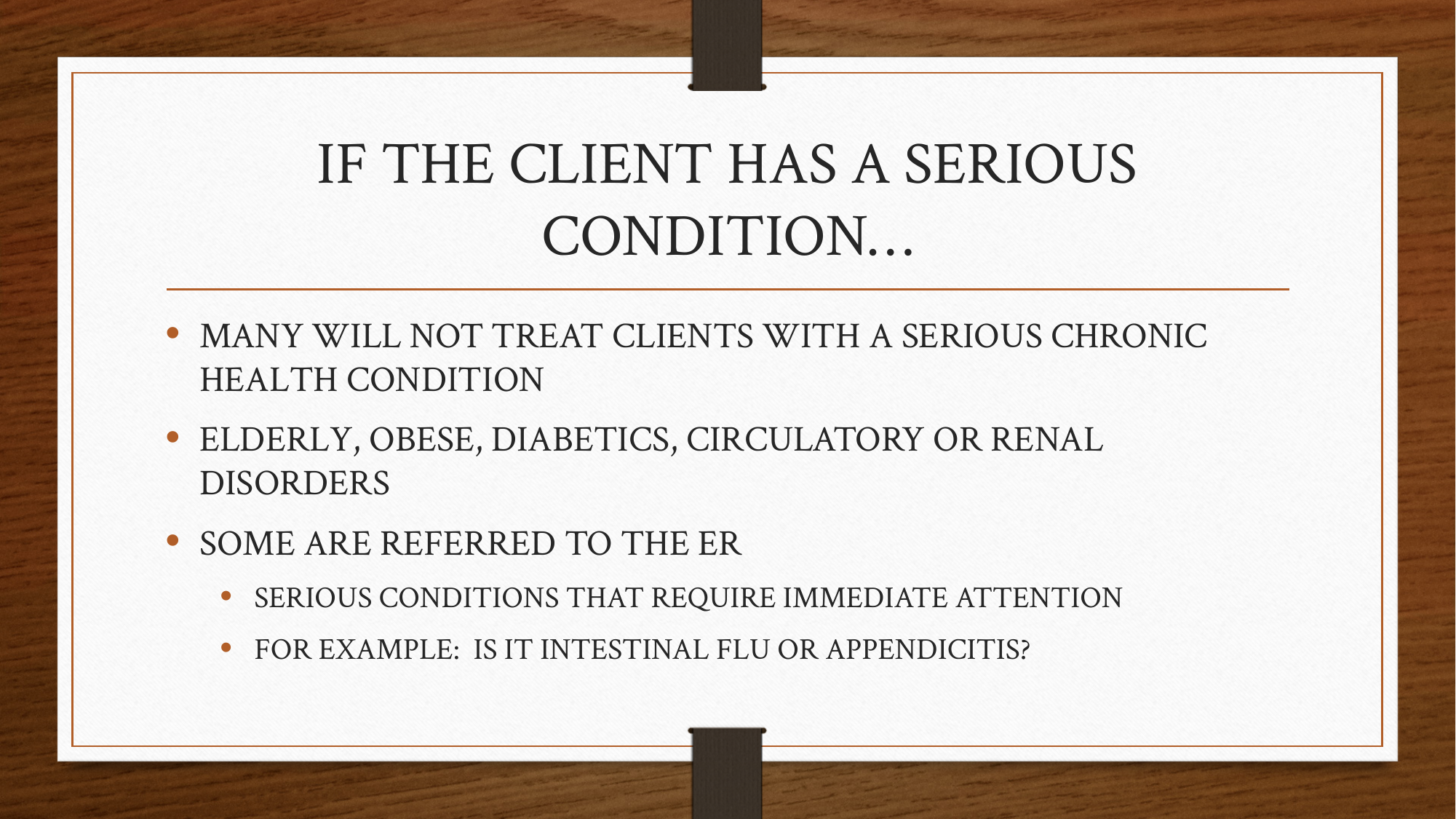

# IF THE CLIENT HAS A SERIOUS CONDITION…
MANY WILL NOT TREAT CLIENTS WITH A SERIOUS CHRONIC HEALTH CONDITION
ELDERLY, OBESE, DIABETICS, CIRCULATORY OR RENAL DISORDERS
SOME ARE REFERRED TO THE ER
SERIOUS CONDITIONS THAT REQUIRE IMMEDIATE ATTENTION
FOR EXAMPLE:  IS IT INTESTINAL FLU OR APPENDICITIS?